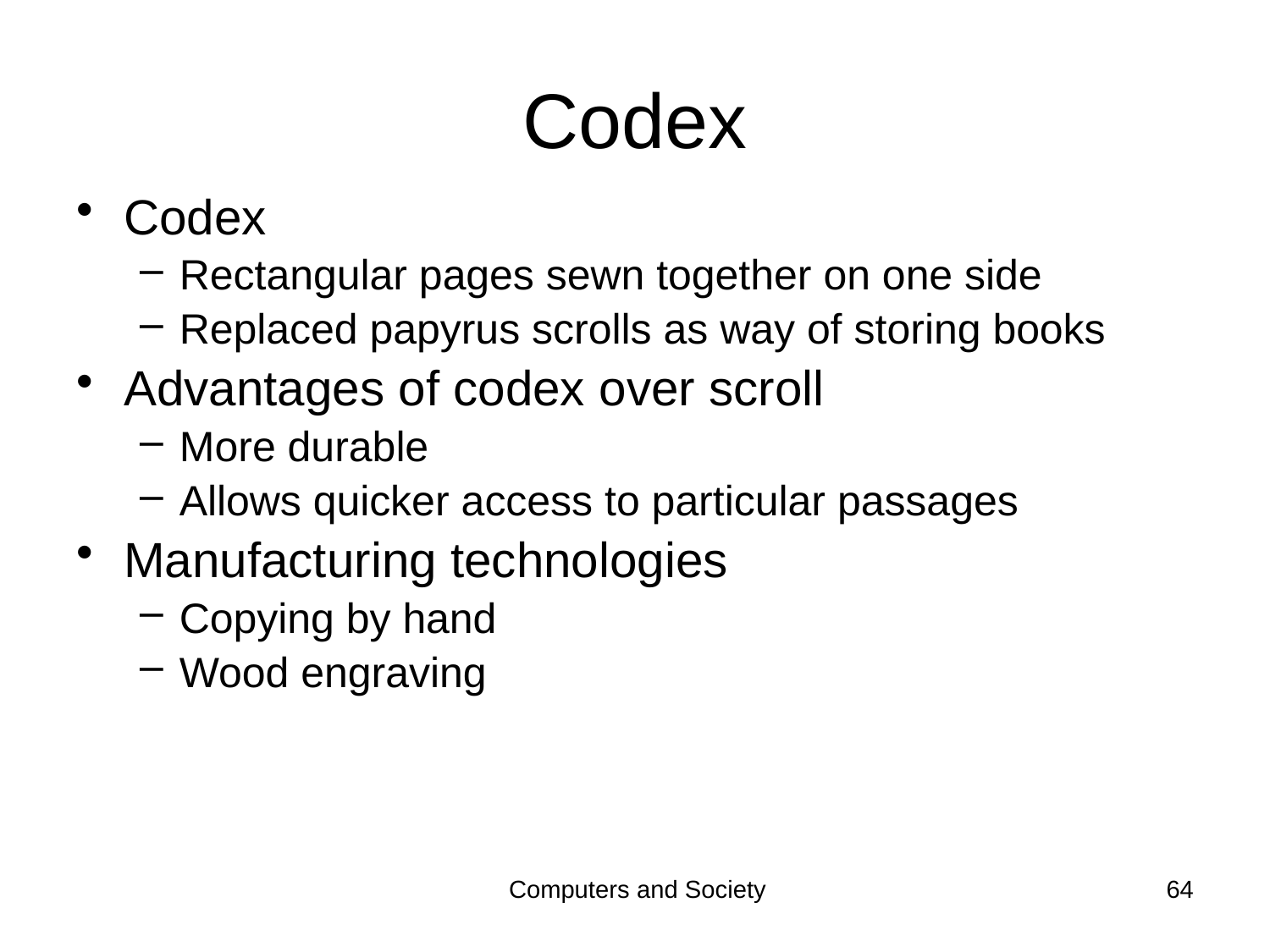

# Codex
Codex
Rectangular pages sewn together on one side
Replaced papyrus scrolls as way of storing books
Advantages of codex over scroll
More durable
Allows quicker access to particular passages
Manufacturing technologies
Copying by hand
Wood engraving
Computers and Society
64